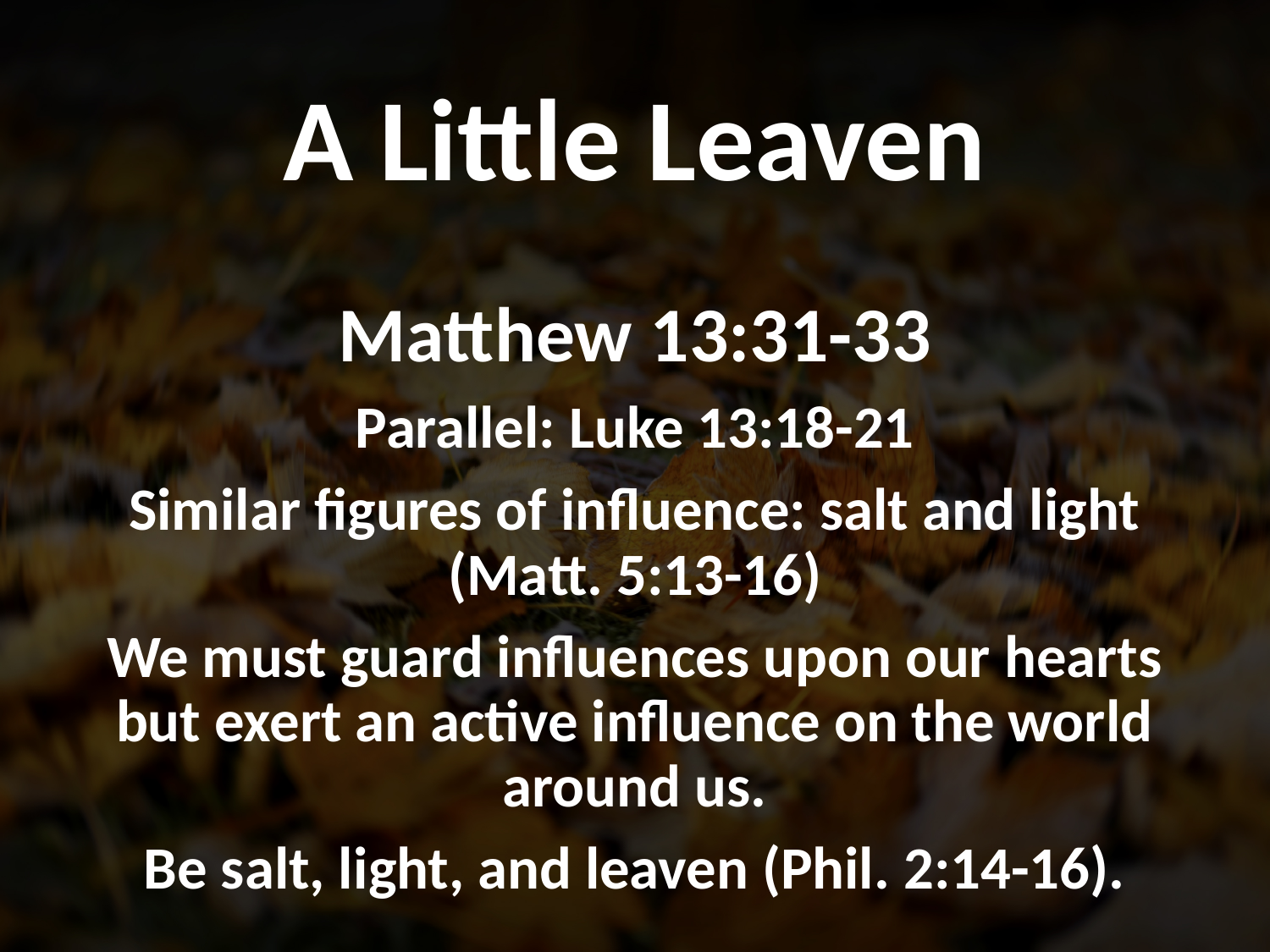

# A Little Leaven
Matthew 13:31-33
Parallel: Luke 13:18-21
Similar figures of influence: salt and light (Matt. 5:13-16)
We must guard influences upon our hearts but exert an active influence on the world around us.
Be salt, light, and leaven (Phil. 2:14-16).